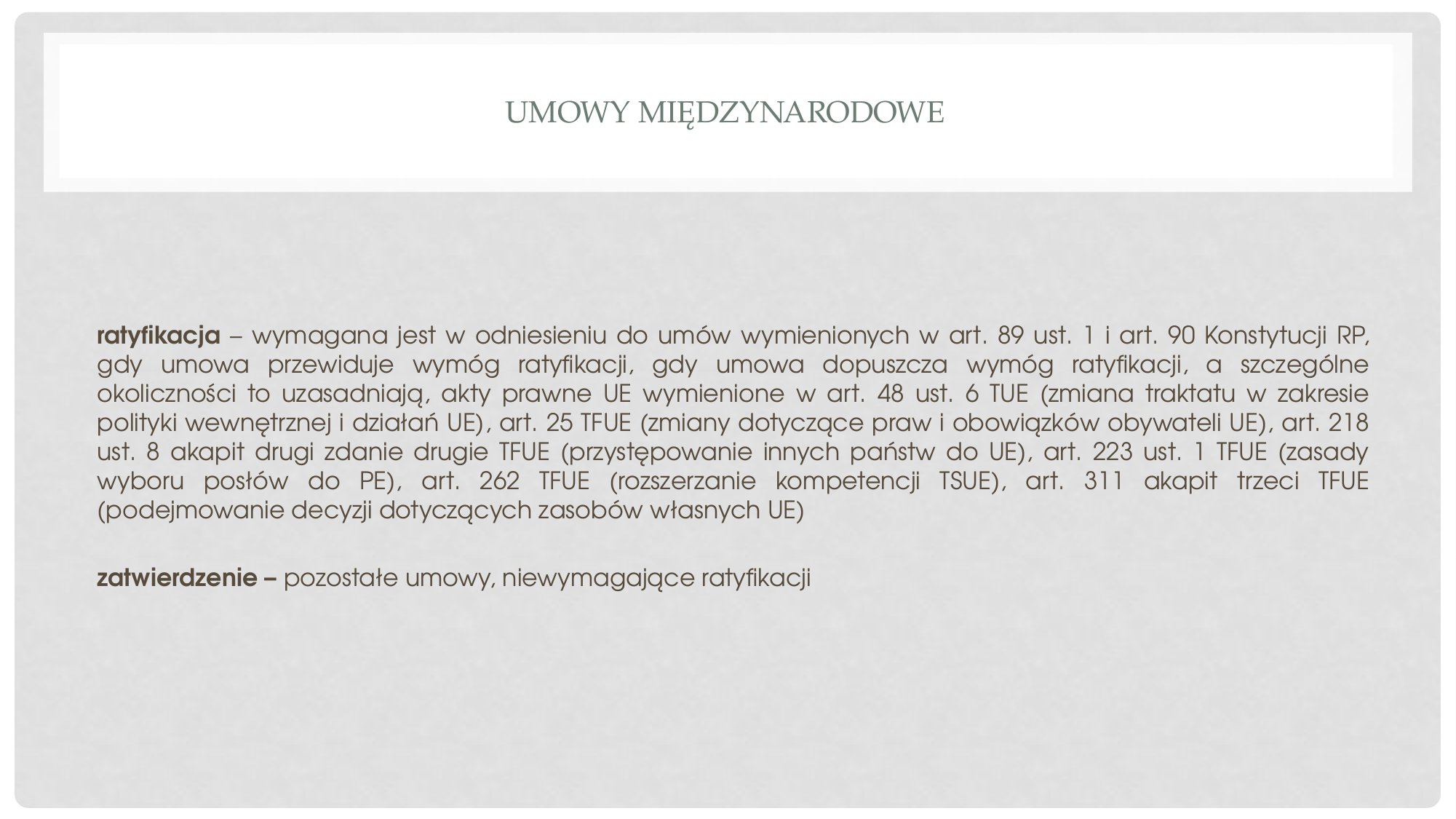

# Umowy międzynarodowe

ratyfikacja – wymagana jest w odniesieniu do umów wymienionych w art. 89 ust. 1 i art. 90 Konstytucji RP, gdy umowa przewiduje wymóg ratyfikacji, gdy umowa dopuszcza wymóg ratyfikacji, a szczególne okoliczności to uzasadniają, akty prawne UE wymienione w art. 48 ust. 6 TUE (zmiana traktatu w zakresie polityki wewnętrznej i działań UE), art. 25 TFUE (zmiany dotyczące praw i obowiązków obywateli UE), art. 218 ust. 8 akapit drugi zdanie drugie TFUE (przystępowanie innych państw do UE), art. 223 ust. 1 TFUE (zasady wyboru posłów do PE), art. 262 TFUE (rozszerzanie kompetencji TSUE), art. 311 akapit trzeci TFUE (podejmowanie decyzji dotyczących zasobów własnych UE)

zatwierdzenie – pozostałe umowy, niewymagające ratyfikacji